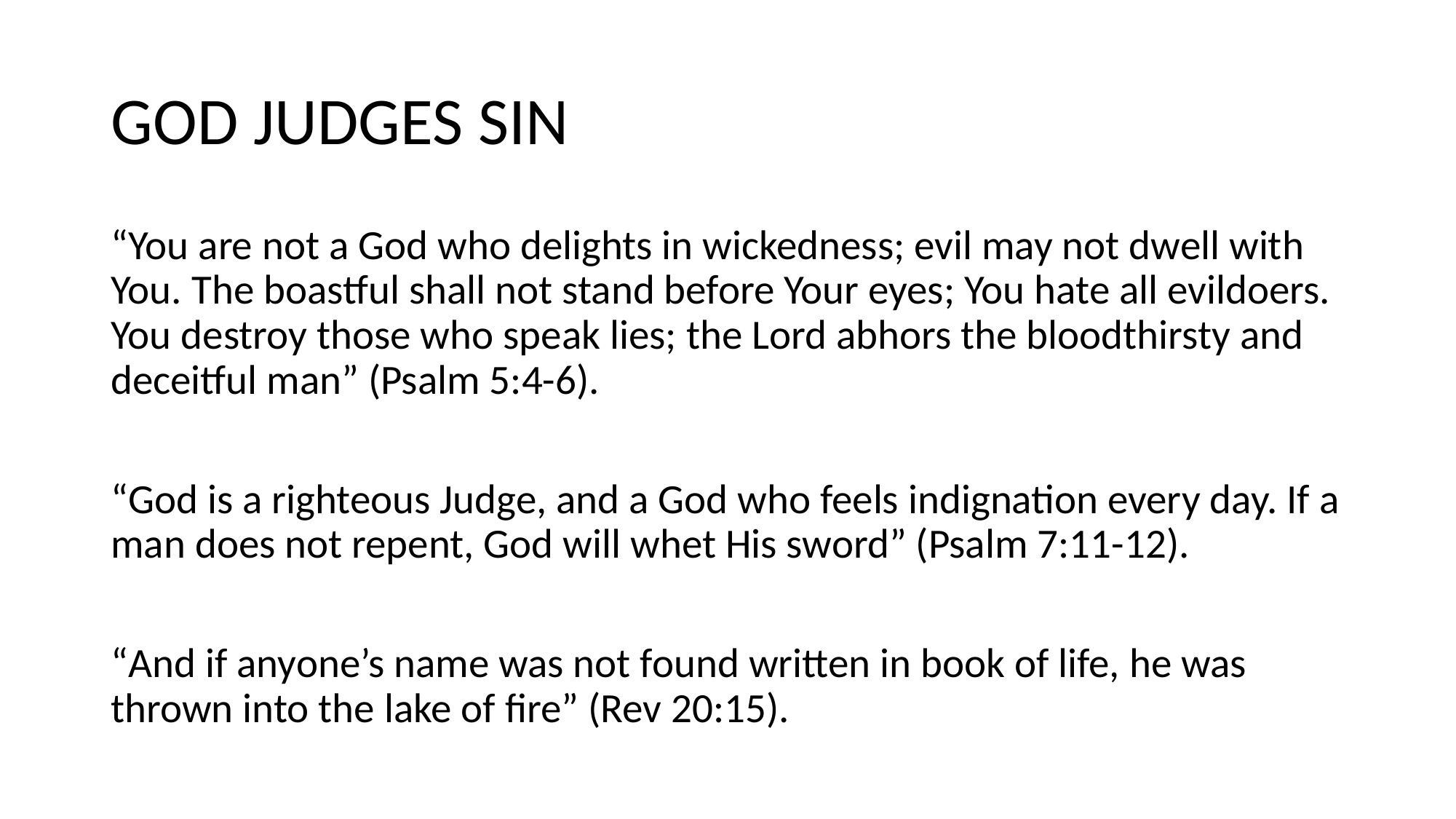

# GOD JUDGES SIN
“You are not a God who delights in wickedness; evil may not dwell with You. The boastful shall not stand before Your eyes; You hate all evildoers. You destroy those who speak lies; the Lord abhors the bloodthirsty and deceitful man” (Psalm 5:4-6).

“God is a righteous Judge, and a God who feels indignation every day. If a man does not repent, God will whet His sword” (Psalm 7:11-12).

“And if anyone’s name was not found written in book of life, he was thrown into the lake of fire” (Rev 20:15).